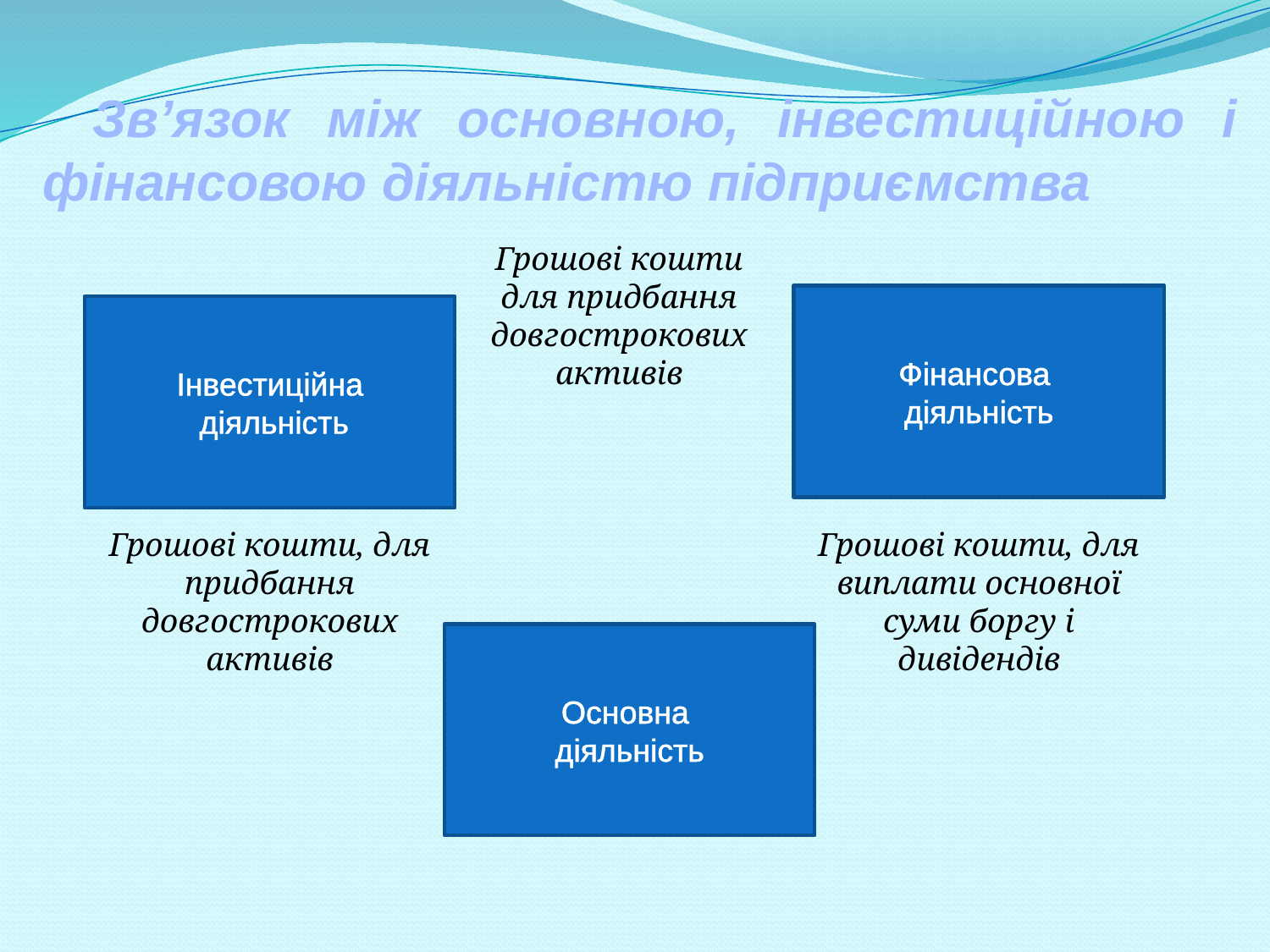

# Зв’язок між основною, інвестиційною і фінансовою діяльністю підприємства
Грошові кошти для придбання довгострокових активів
Фінансова
діяльність
Інвестиційна
 діяльність
Грошові кошти, для придбання довгострокових активів
Грошові кошти, для виплати основної суми боргу і дивідендів
Основна
діяльність